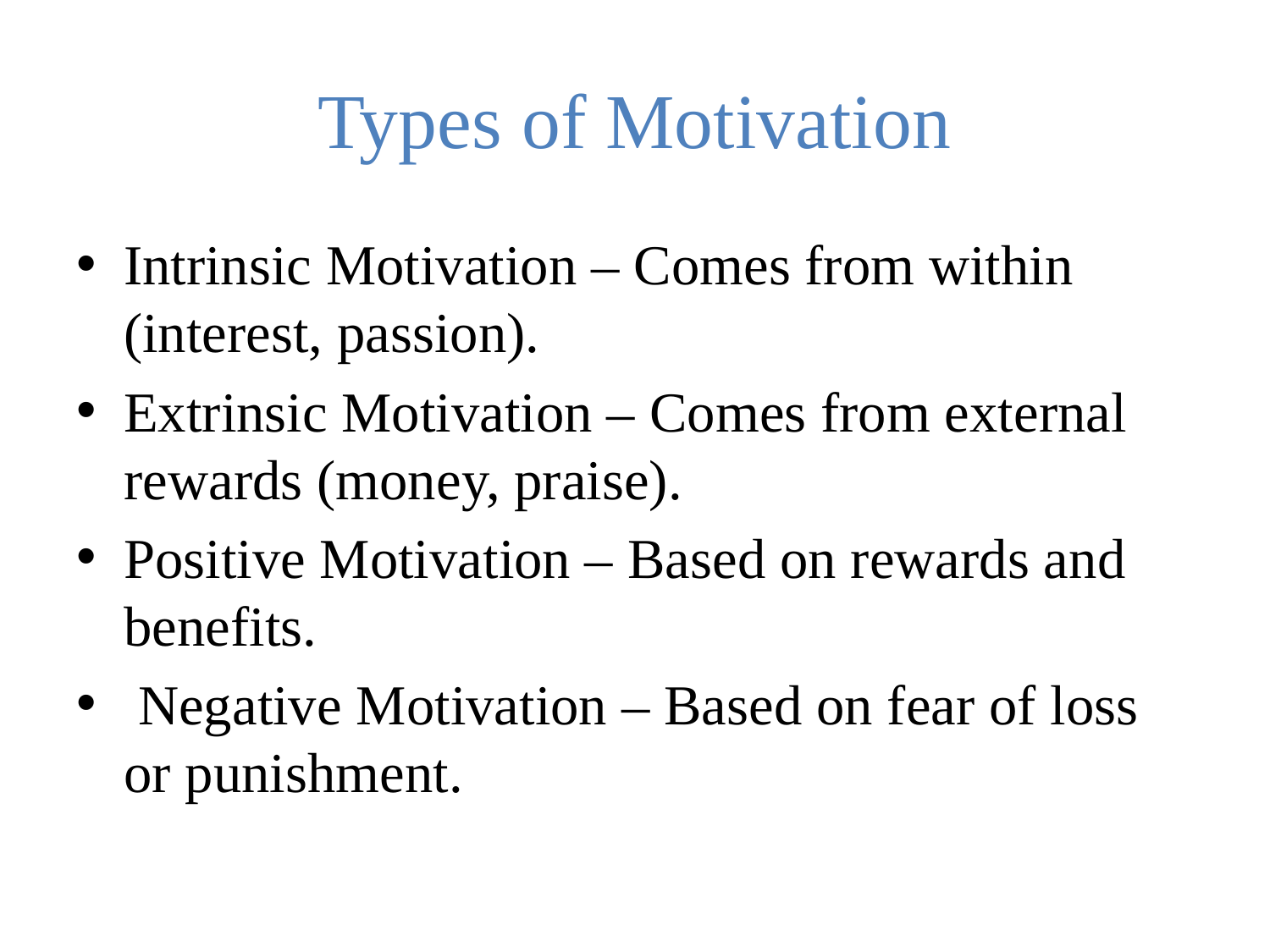

# Types of Motivation
Intrinsic Motivation – Comes from within (interest, passion).
Extrinsic Motivation – Comes from external rewards (money, praise).
Positive Motivation – Based on rewards and benefits.
 Negative Motivation – Based on fear of loss or punishment.